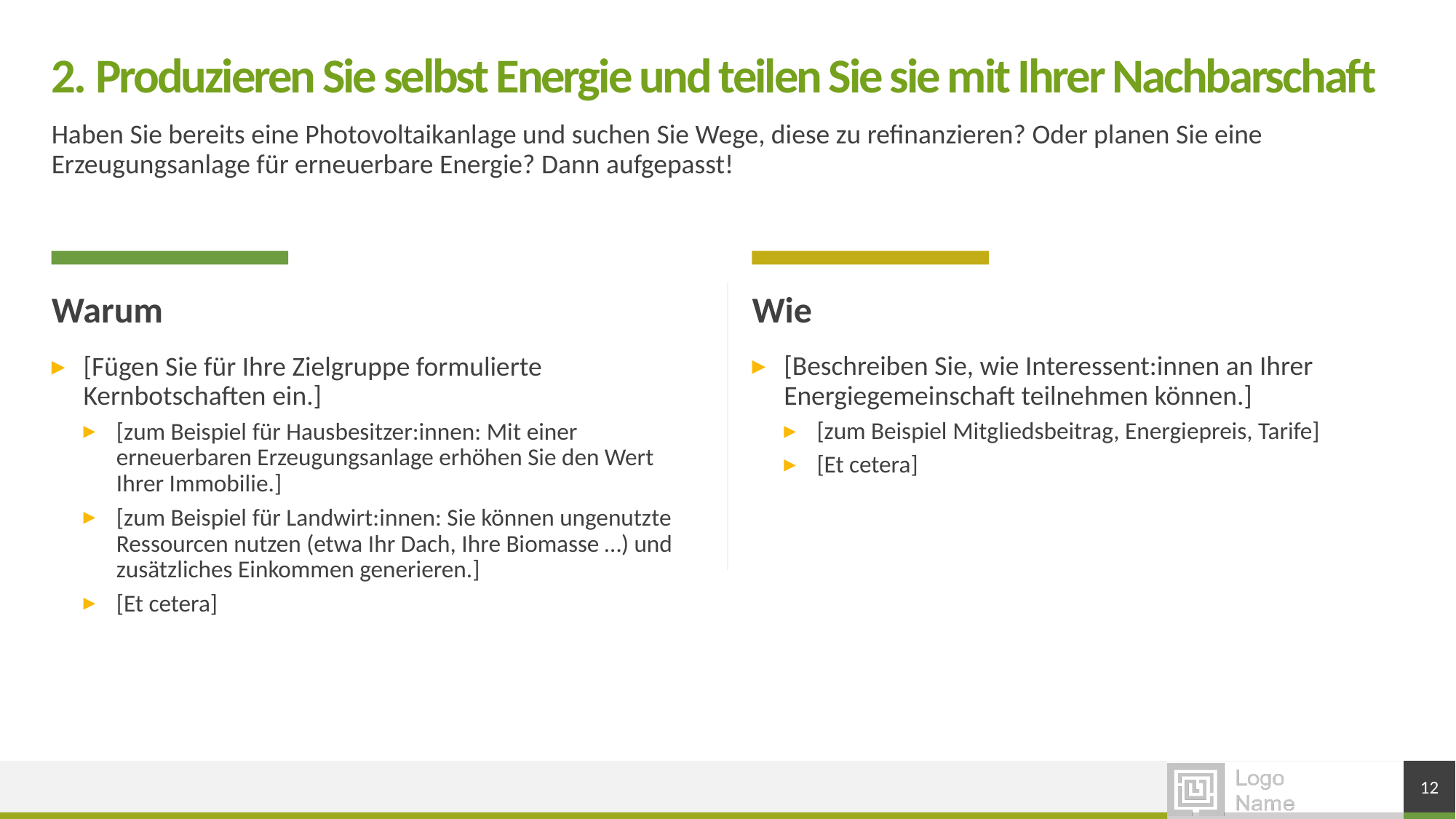

# 2. Produzieren Sie selbst Energie und teilen Sie sie mit Ihrer Nachbarschaft
Haben Sie bereits eine Photovoltaikanlage und suchen Sie Wege, diese zu refinanzieren? Oder planen Sie eine Erzeugungsanlage für erneuerbare Energie? Dann aufgepasst!

Warum
Wie
[Beschreiben Sie, wie Interessent:innen an Ihrer Energiegemeinschaft teilnehmen können.]
[zum Beispiel Mitgliedsbeitrag, Energiepreis, Tarife]
[Et cetera]
[Fügen Sie für Ihre Zielgruppe formulierte Kernbotschaften ein.]
[zum Beispiel für Hausbesitzer:innen: Mit einer erneuerbaren Erzeugungsanlage erhöhen Sie den Wert Ihrer Immobilie.]
[zum Beispiel für Landwirt:innen: Sie können ungenutzte Ressourcen nutzen (etwa Ihr Dach, Ihre Biomasse …) und zusätzliches Einkommen generieren.]
[Et cetera]
12